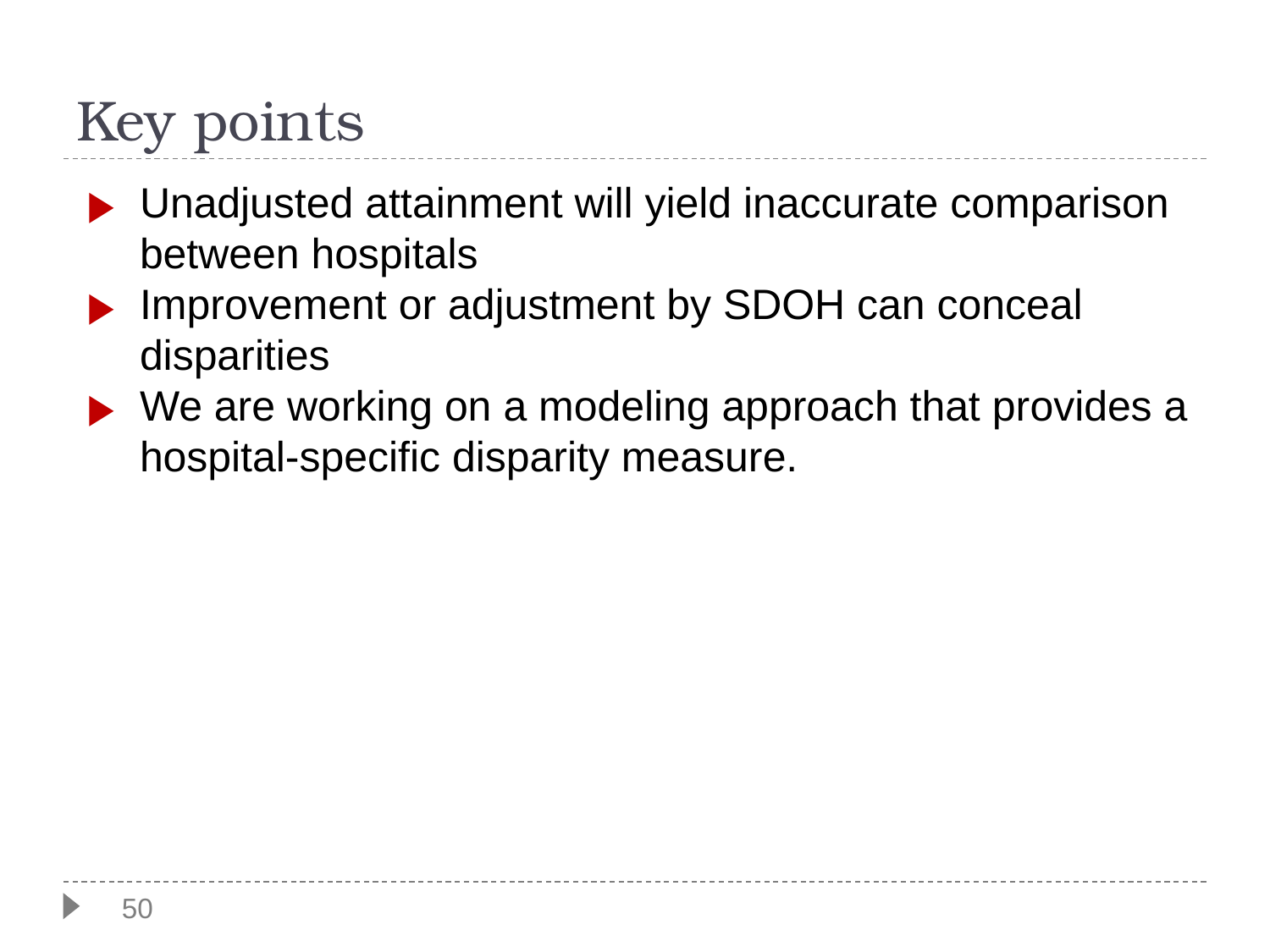

# Key points
Unadjusted attainment will yield inaccurate comparison between hospitals
Improvement or adjustment by SDOH can conceal  disparities
We are working on a modeling approach that provides a hospital-specific disparity measure.